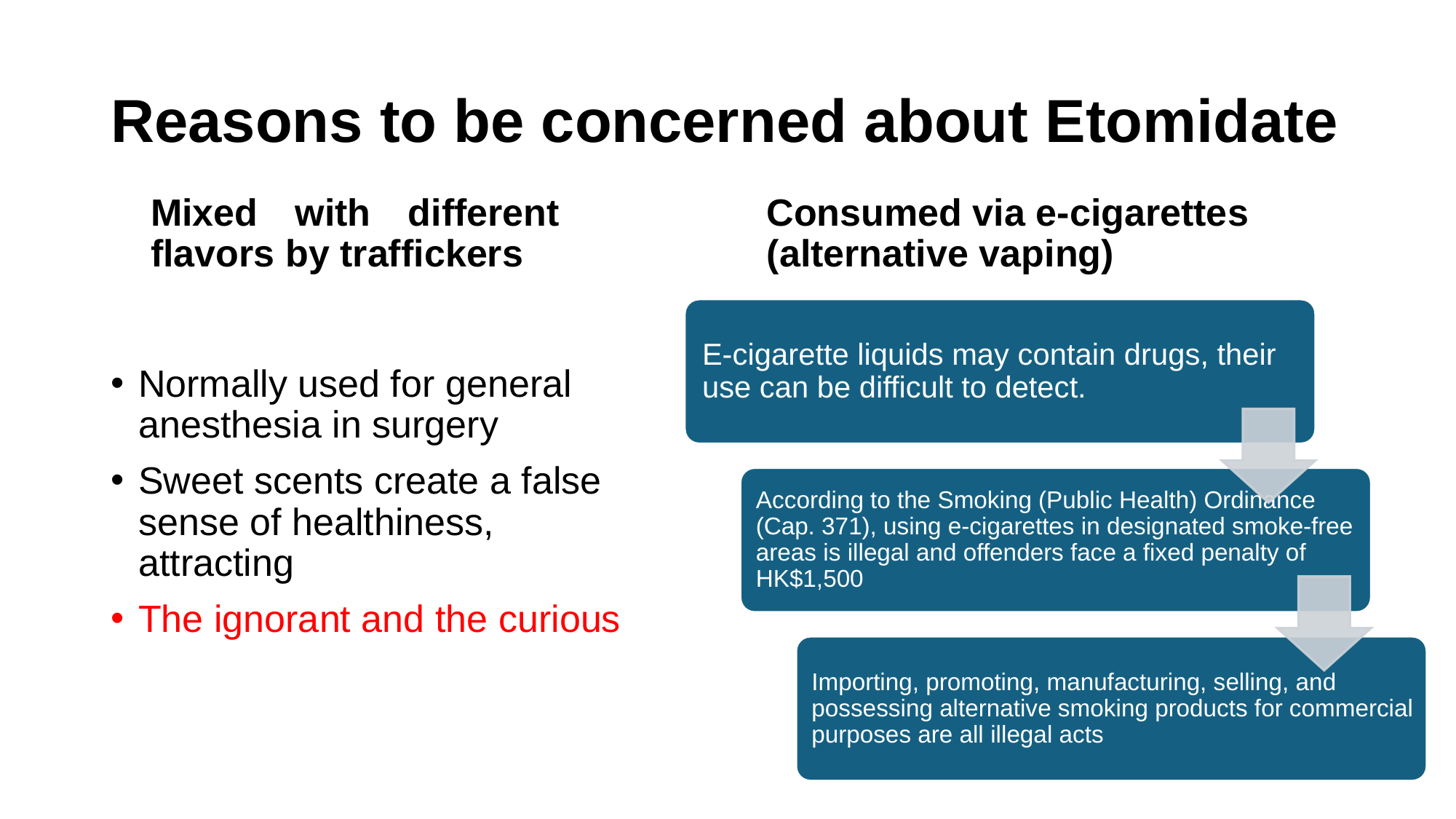

# Reasons to be concerned about Etomidate
Mixed with different flavors by traffickers
Consumed via e-cigarettes (alternative vaping)
E-cigarette liquids may contain drugs, their use can be difficult to detect.
According to the Smoking (Public Health) Ordinance (Cap. 371), using e-cigarettes in designated smoke-free areas is illegal and offenders face a fixed penalty of HK$1,500
Importing, promoting, manufacturing, selling, and possessing alternative smoking products for commercial purposes are all illegal acts

Normally used for general anesthesia in surgery
Sweet scents create a false sense of healthiness, attracting
The ignorant and the curious